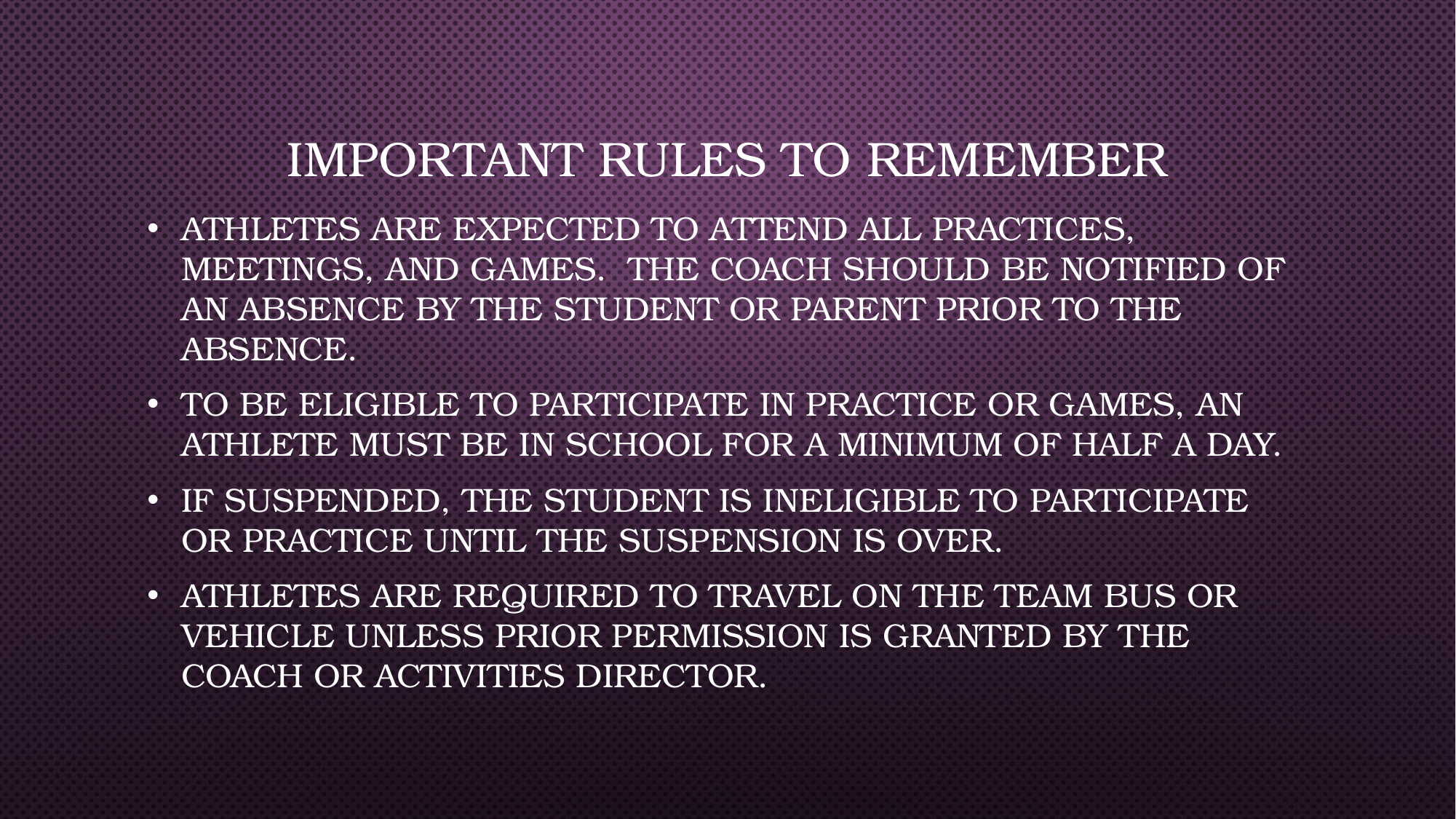

# Important Rules to Remember
Athletes are expected to attend all practices, meetings, and games.  The coach should be notified of an absence by the student or parent prior to the absence.
To be eligible to participate in practice or games, an athlete must be in school for a minimum of half a day.
If suspended, the student is ineligible to participate or practice until the suspension is over.
Athletes are required to travel on the team bus or vehicle unless prior permission is granted by the coach or Activities Director.